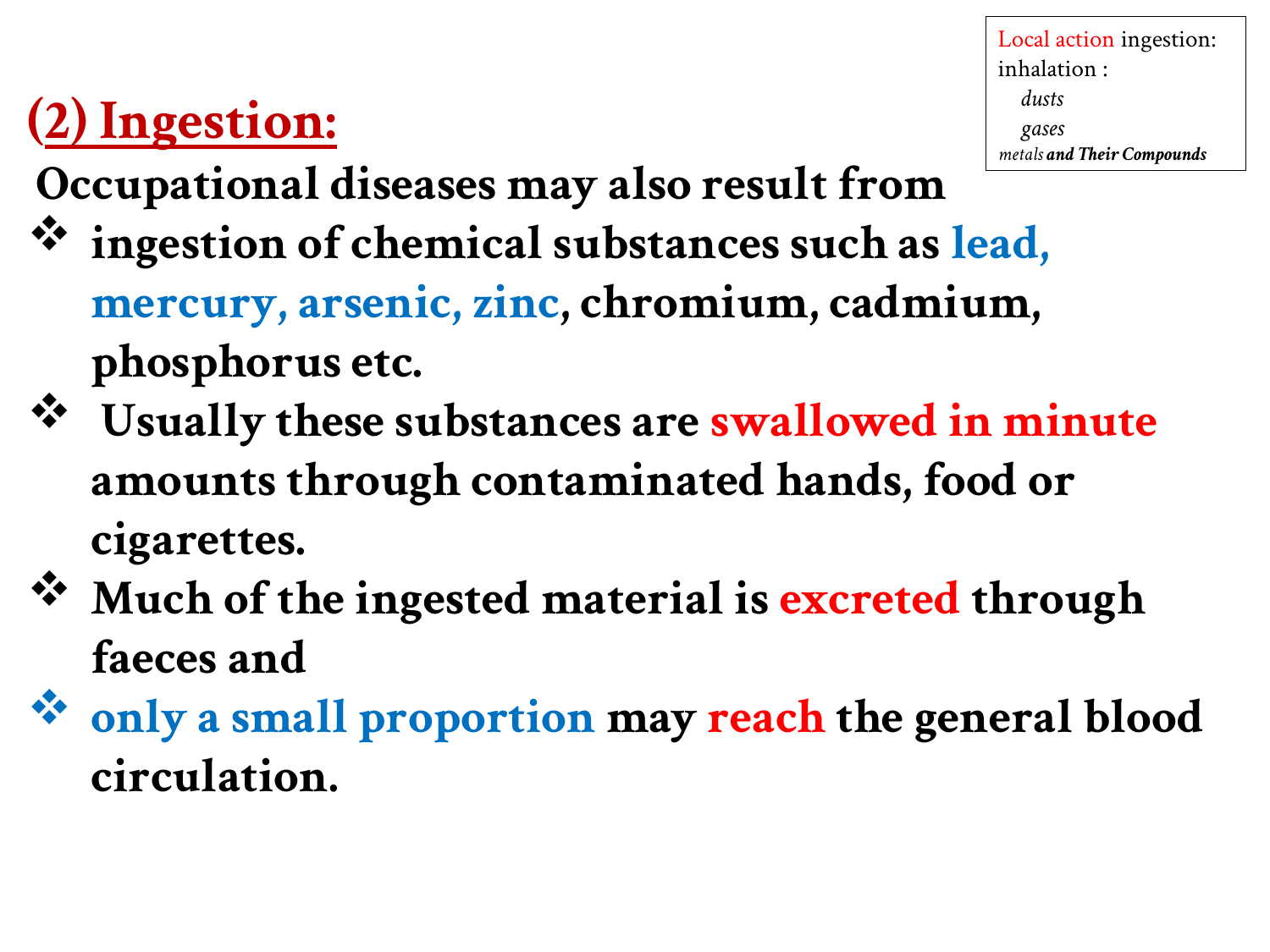

Local action ingestion:
inhalation :
    dusts
    gases
metals and Their Compounds
(2) Ingestion:
 Occupational diseases may also result from
ingestion of chemical substances such as lead, mercury, arsenic, zinc, chromium, cadmium, phosphorus etc.
 Usually these substances are swallowed in minute amounts through contaminated hands, food or cigarettes.
Much of the ingested material is excreted through faeces and
only a small proportion may reach the general blood circulation.